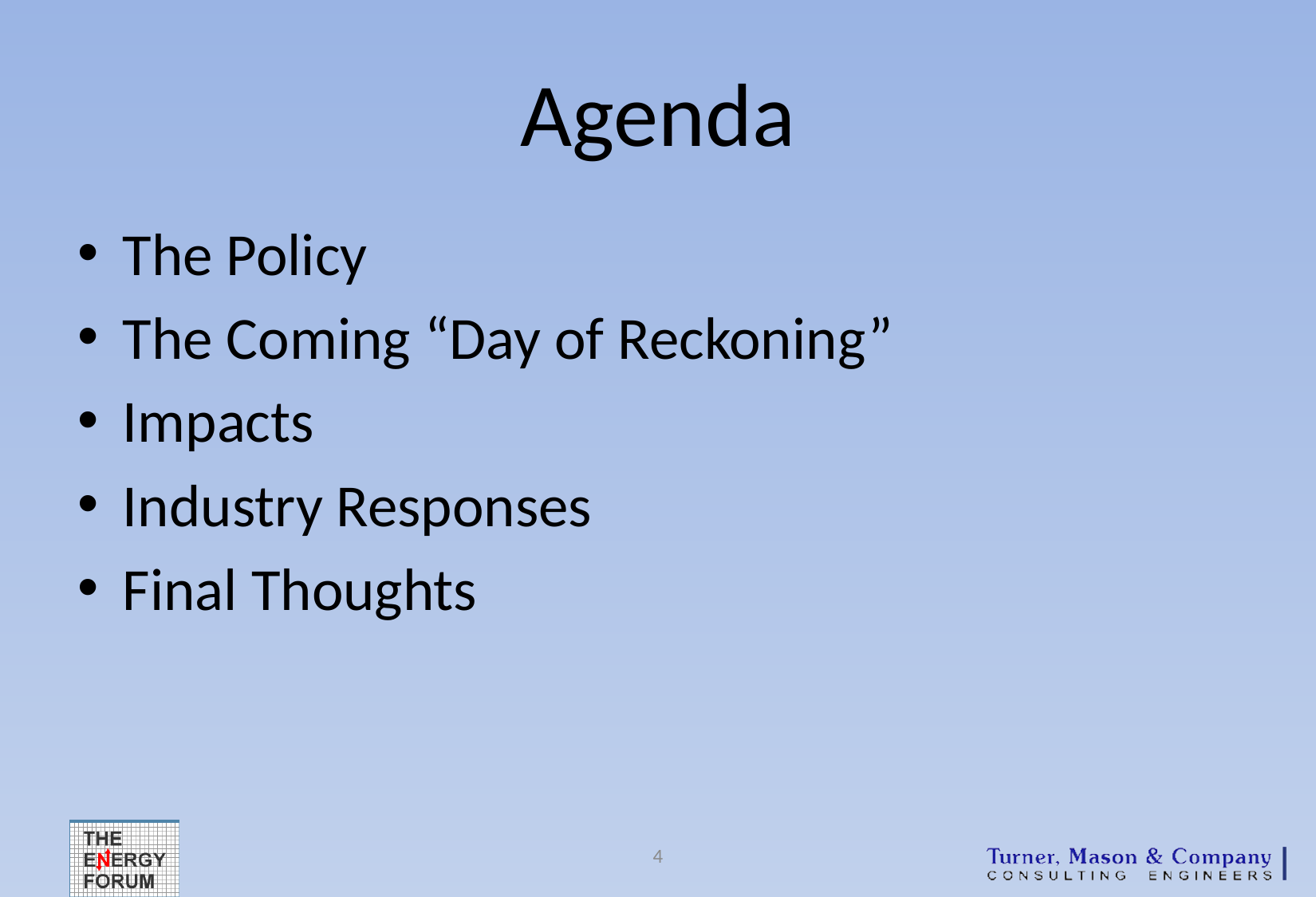

# Agenda
The Policy
The Coming “Day of Reckoning”
Impacts
Industry Responses
Final Thoughts
4